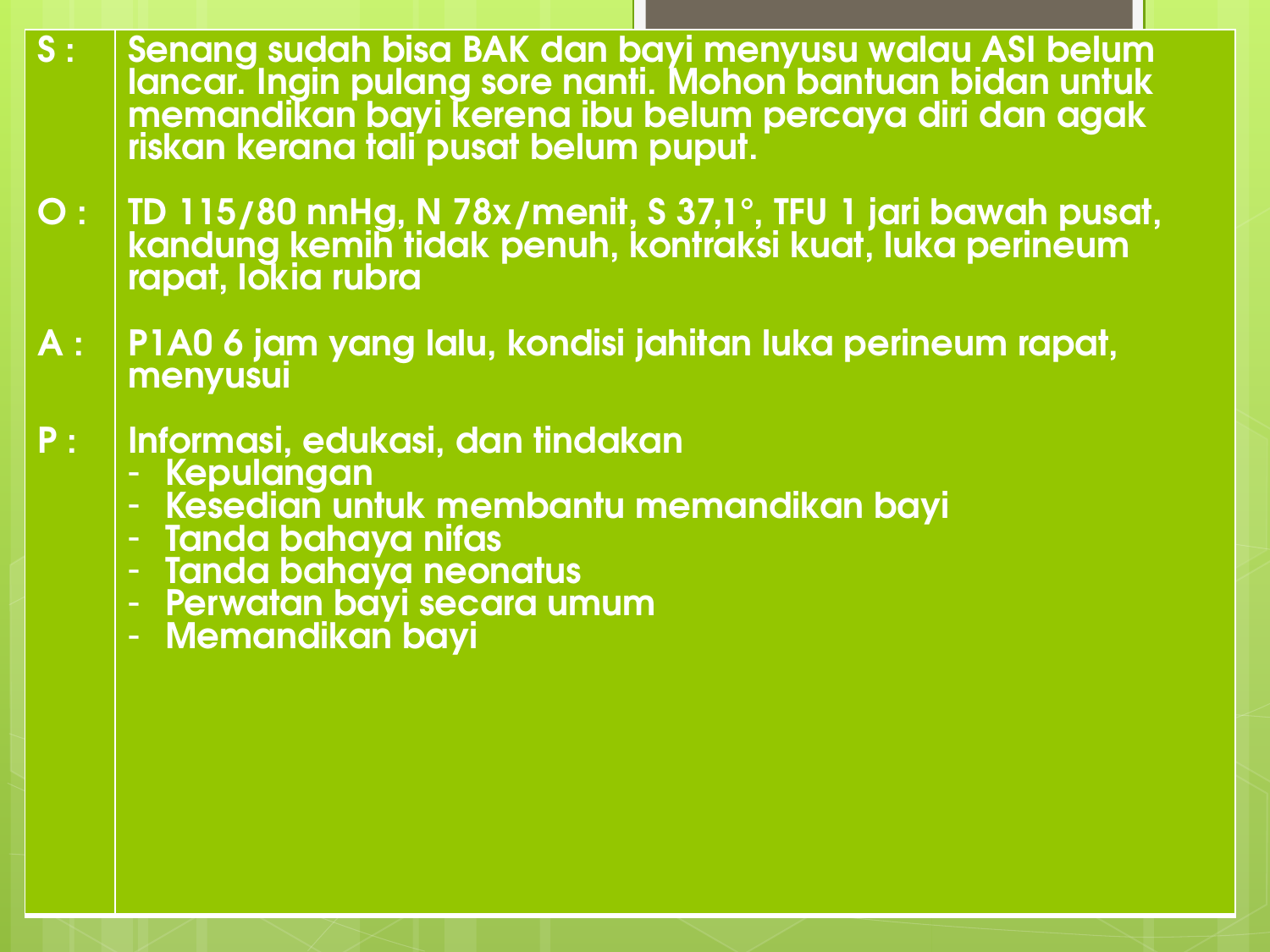

| S : O : A : P : | Senang sudah bisa BAK dan bayi menyusu walau ASI belum lancar. Ingin pulang sore nanti. Mohon bantuan bidan untuk memandikan bayi kerena ibu belum percaya diri dan agak riskan kerana tali pusat belum puput. TD 115/80 nnHg, N 78x/menit, S 37,1°, TFU 1 jari bawah pusat, kandung kemih tidak penuh, kontraksi kuat, luka perineum rapat, lokia rubra P1A0 6 jam yang lalu, kondisi jahitan luka perineum rapat, menyusui Informasi, edukasi, dan tindakan Kepulangan Kesedian untuk membantu memandikan bayi Tanda bahaya nifas Tanda bahaya neonatus Perwatan bayi secara umum Memandikan bayi |
| --- | --- |